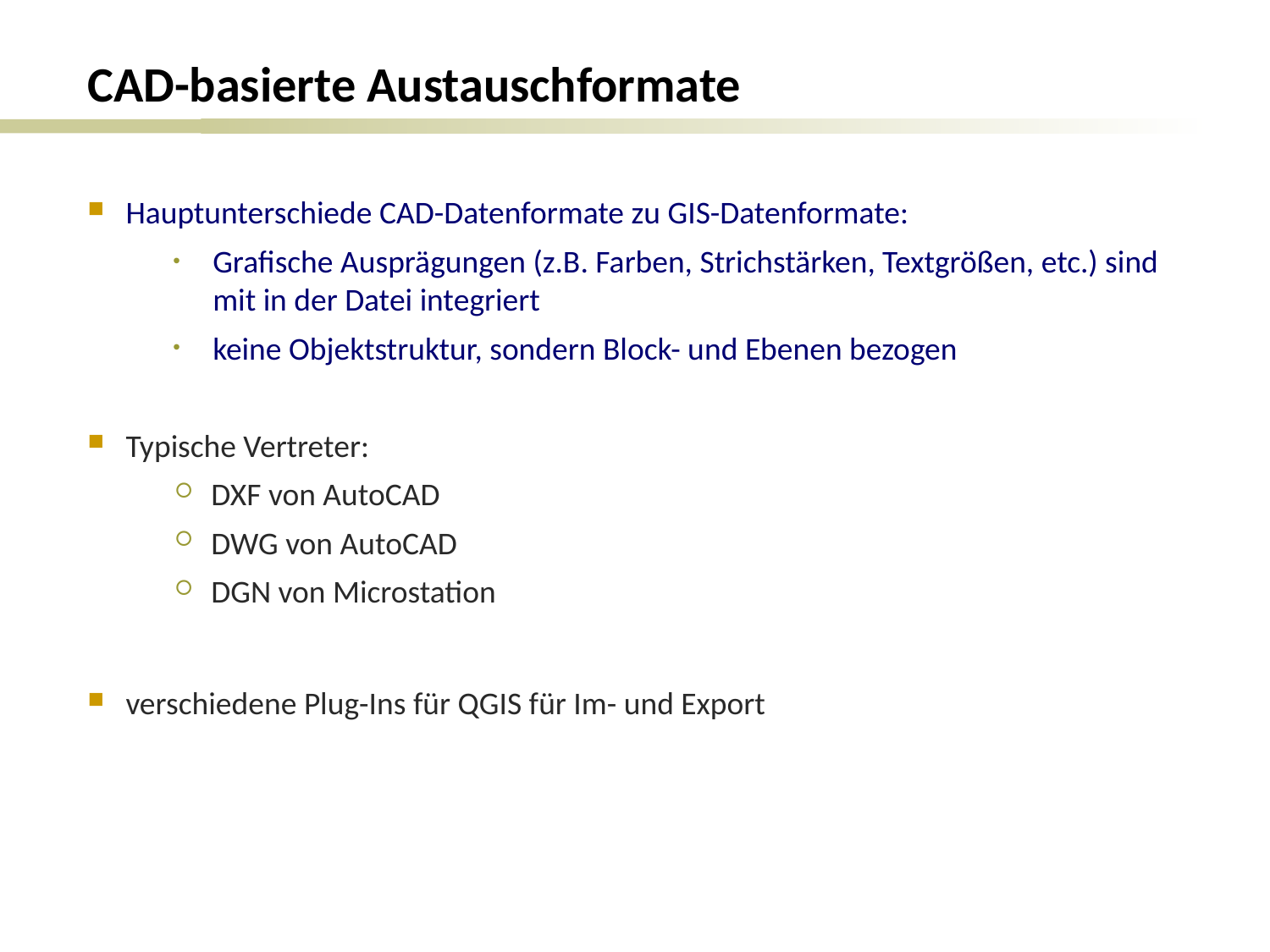

# CAD-basierte Austauschformate
Hauptunterschiede CAD-Datenformate zu GIS-Datenformate:
Grafische Ausprägungen (z.B. Farben, Strichstärken, Textgrößen, etc.) sind mit in der Datei integriert
keine Objektstruktur, sondern Block- und Ebenen bezogen

Typische Vertreter:
DXF von AutoCAD
DWG von AutoCAD
DGN von Microstation

verschiedene Plug-Ins für QGIS für Im- und Export